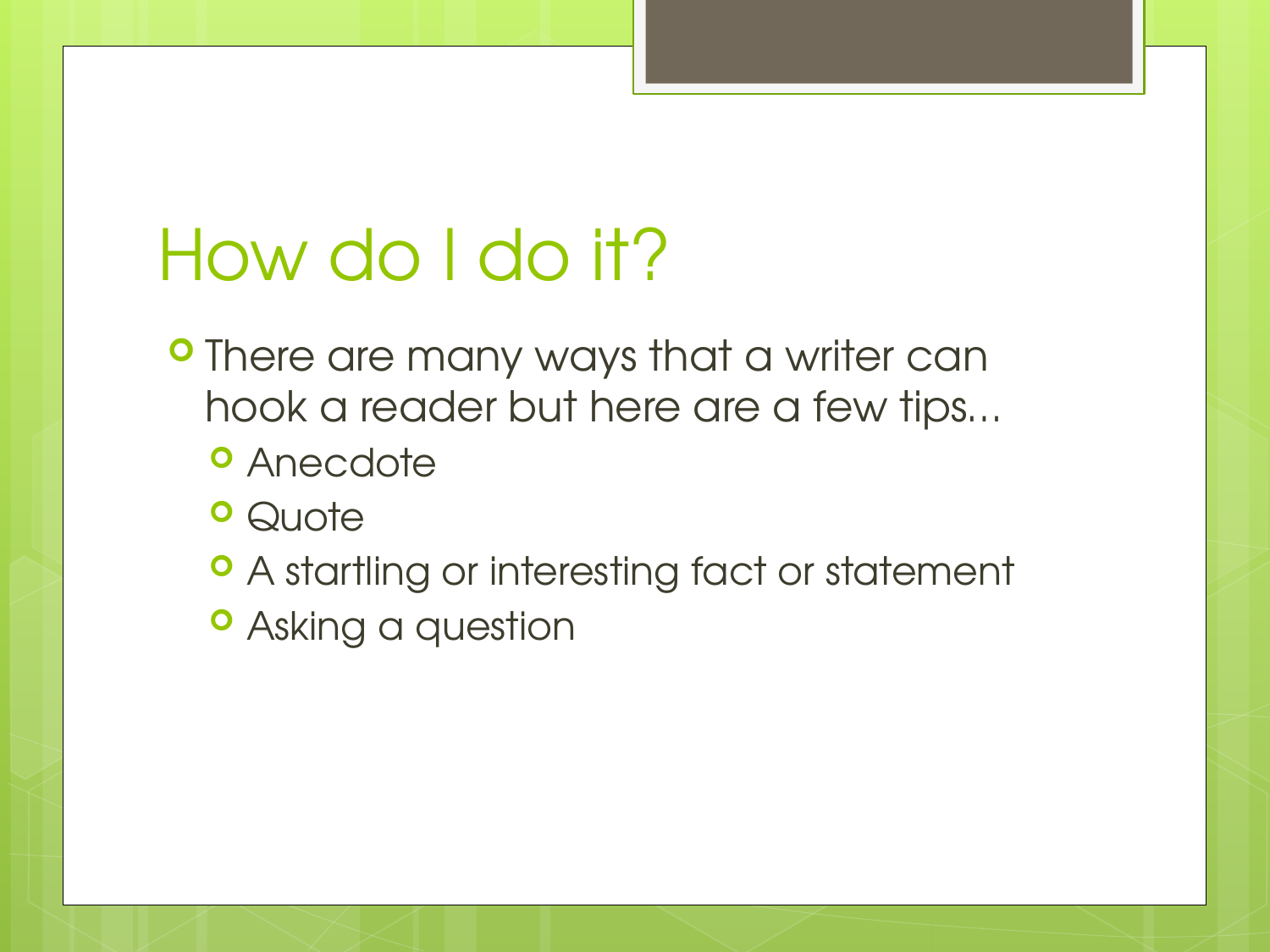

# How do I do it?
There are many ways that a writer can hook a reader but here are a few tips…
Anecdote
Quote
A startling or interesting fact or statement
Asking a question